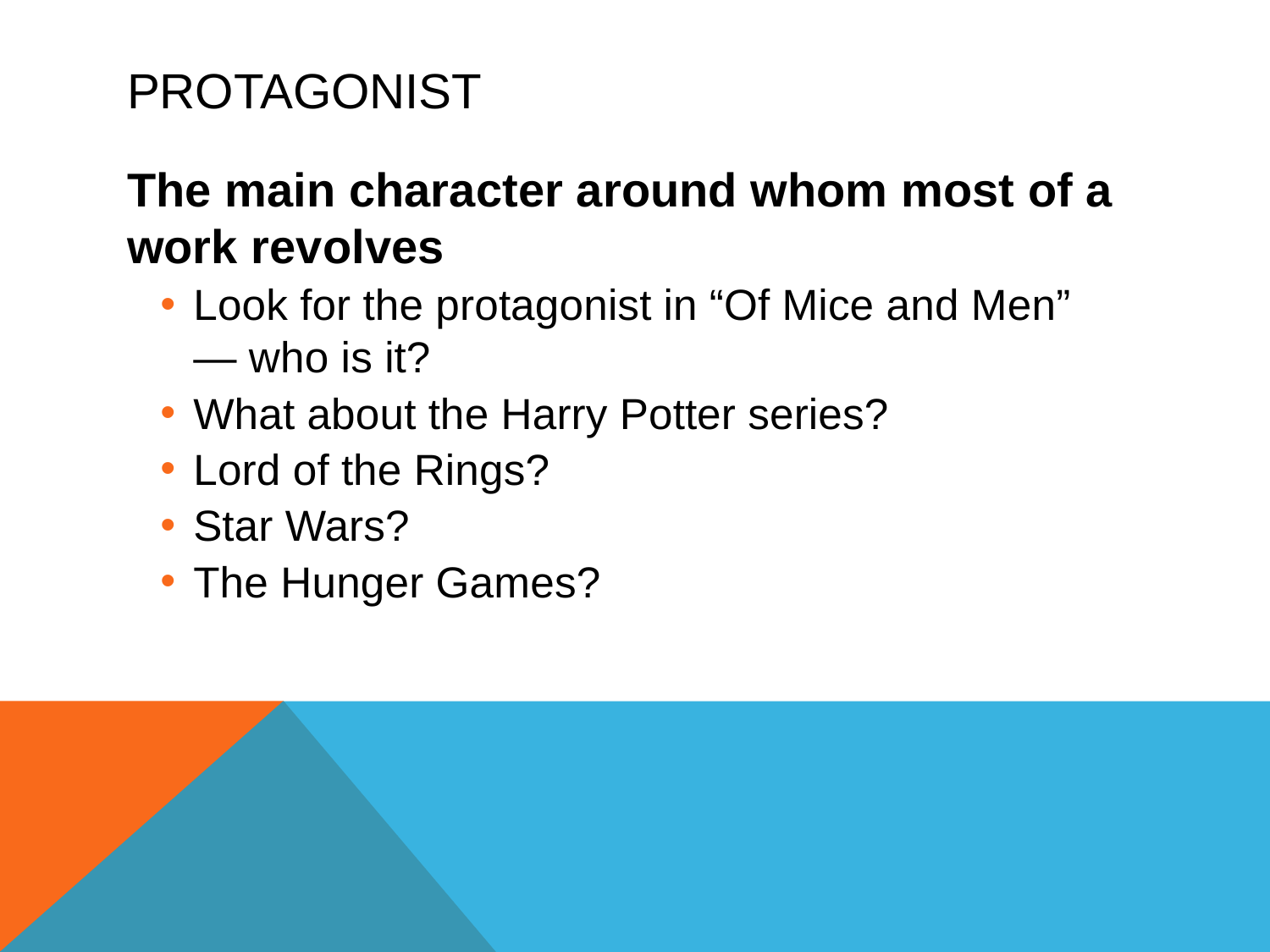

# Protagonist
The main character around whom most of a work revolves
Look for the protagonist in “Of Mice and Men” — who is it?
What about the Harry Potter series?
Lord of the Rings?
Star Wars?
The Hunger Games?